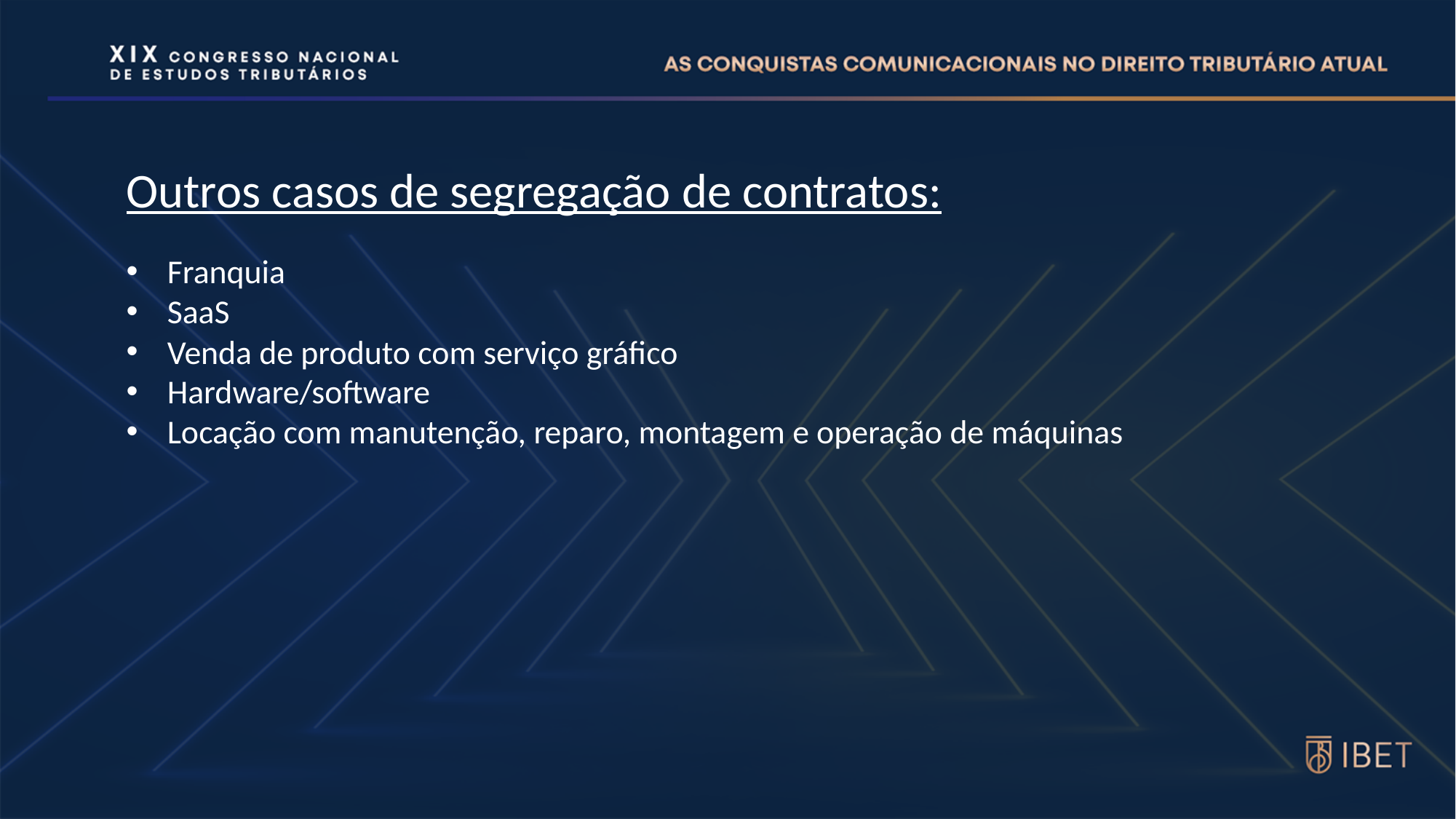

Outros casos de segregação de contratos:

Franquia
SaaS
Venda de produto com serviço gráfico
Hardware/software
Locação com manutenção, reparo, montagem e operação de máquinas